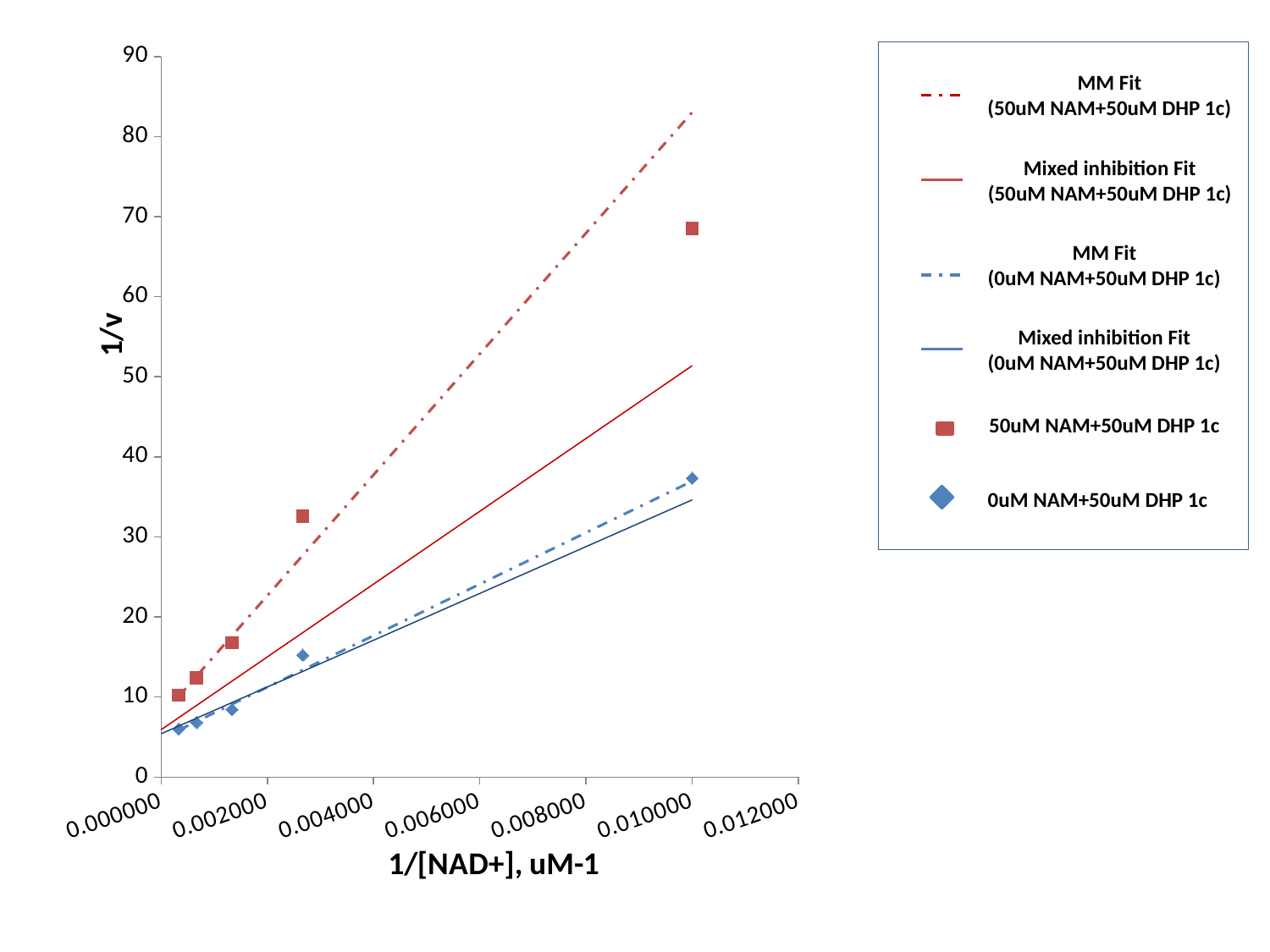

### Chart

| Category |  |  |  |  |  |  |
|---|---|---|---|---|---|---|
MM Fit
(50uM NAM+50uM DHP 1c)
Mixed inhibition Fit
(50uM NAM+50uM DHP 1c)
MM Fit
(0uM NAM+50uM DHP 1c)
Mixed inhibition Fit
(0uM NAM+50uM DHP 1c)
50uM NAM+50uM DHP 1c

0uM NAM+50uM DHP 1c